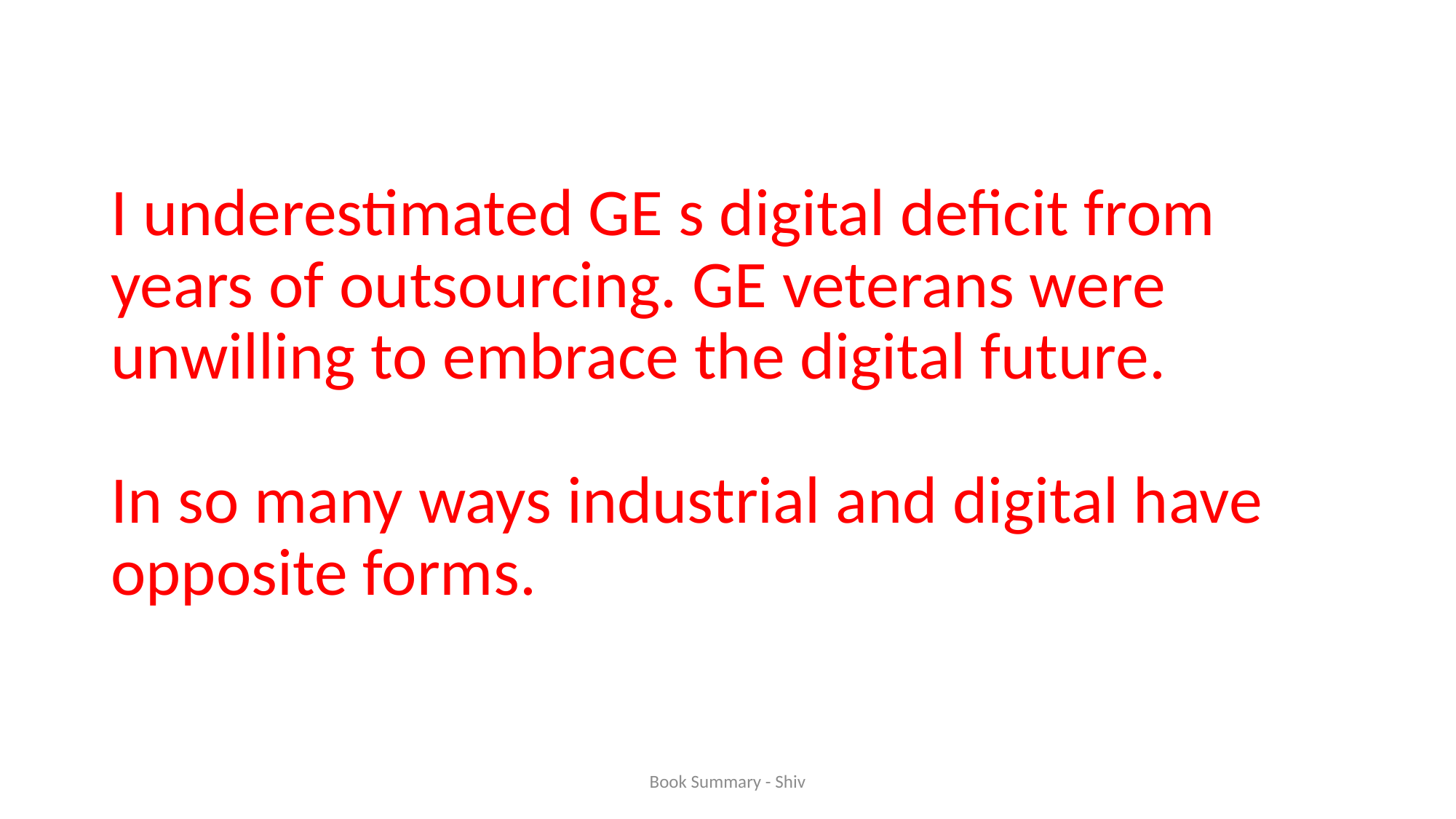

# I underestimated GE s digital deficit from years of outsourcing. GE veterans were unwilling to embrace the digital future. In so many ways industrial and digital have opposite forms.
Book Summary - Shiv